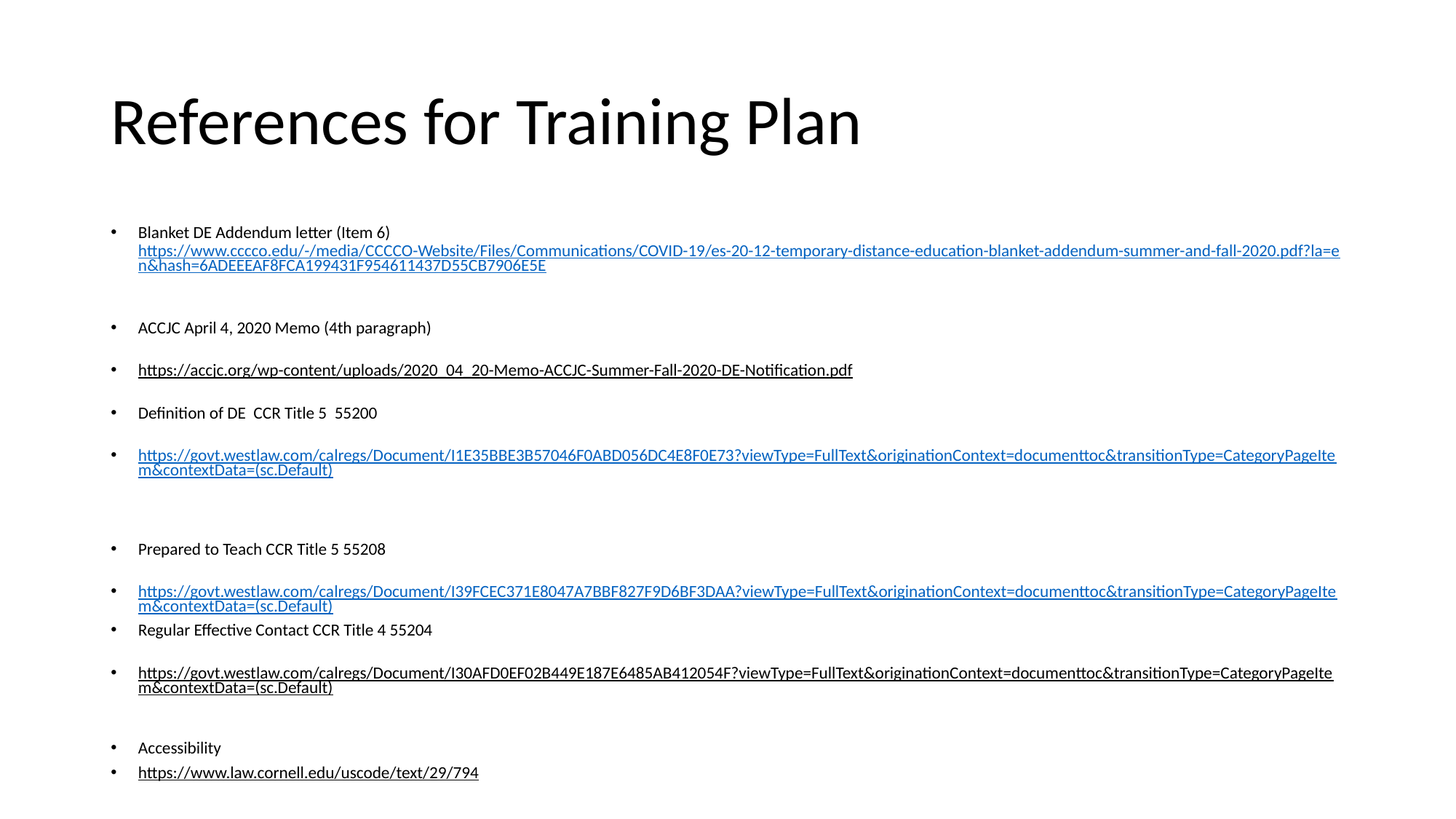

# References for Training Plan
Blanket DE Addendum letter (Item 6)
https://www.cccco.edu/-/media/CCCCO-Website/Files/Communications/COVID-19/es-20-12-temporary-distance-education-blanket-addendum-summer-and-fall-2020.pdf?la=en&hash=6ADEEEAF8FCA199431F954611437D55CB7906E5E
ACCJC April 4, 2020 Memo (4th paragraph)
https://accjc.org/wp-content/uploads/2020_04_20-Memo-ACCJC-Summer-Fall-2020-DE-Notification.pdf
Definition of DE  CCR Title 5  55200
https://govt.westlaw.com/calregs/Document/I1E35BBE3B57046F0ABD056DC4E8F0E73?viewType=FullText&originationContext=documenttoc&transitionType=CategoryPageItem&contextData=(sc.Default)
Prepared to Teach CCR Title 5 55208
https://govt.westlaw.com/calregs/Document/I39FCEC371E8047A7BBF827F9D6BF3DAA?viewType=FullText&originationContext=documenttoc&transitionType=CategoryPageItem&contextData=(sc.Default)
Regular Effective Contact CCR Title 4 55204
https://govt.westlaw.com/calregs/Document/I30AFD0EF02B449E187E6485AB412054F?viewType=FullText&originationContext=documenttoc&transitionType=CategoryPageItem&contextData=(sc.Default)
Accessibility
https://www.law.cornell.edu/uscode/text/29/794